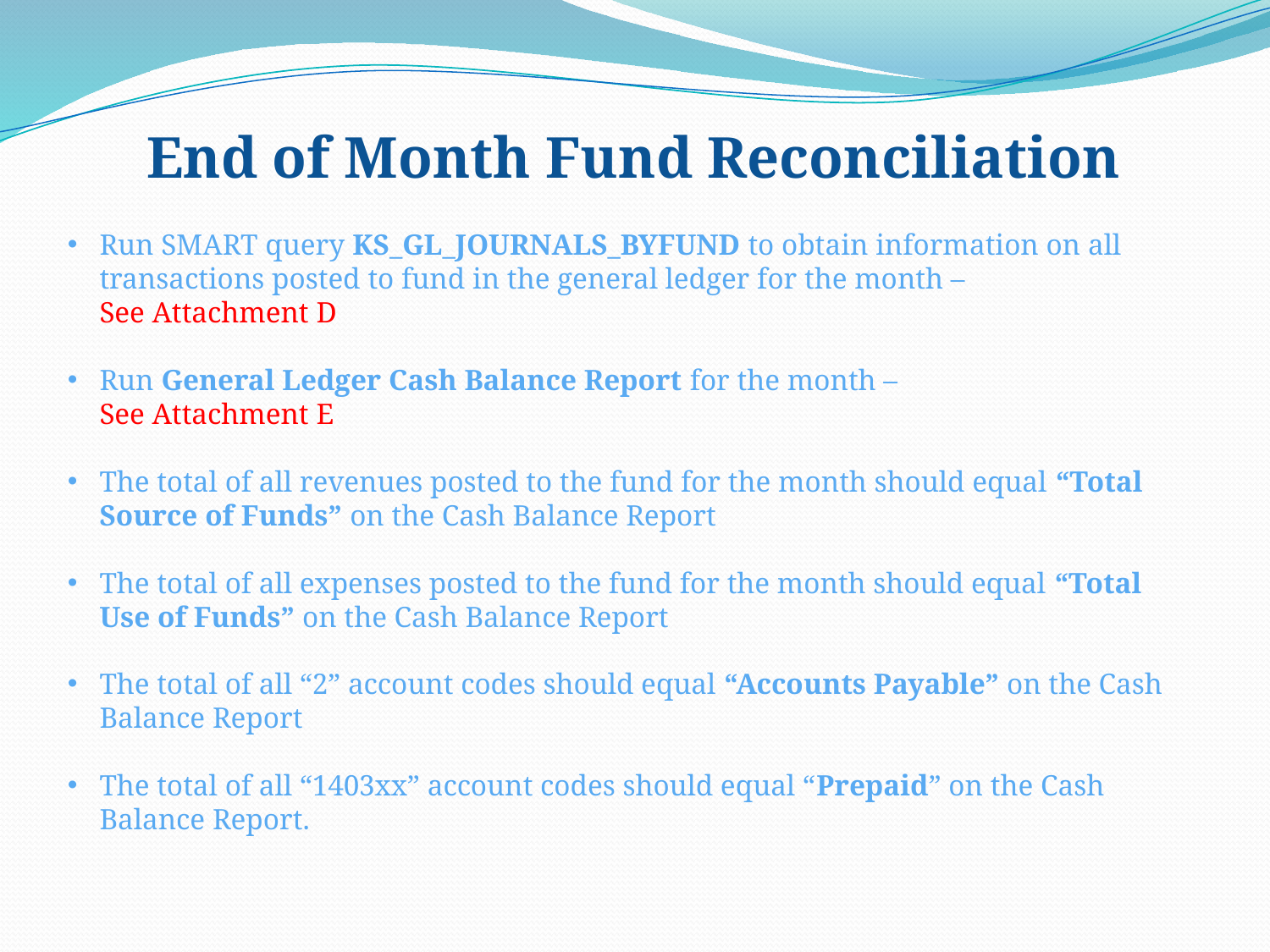

End of Month Fund Reconciliation

Run SMART query KS_GL_JOURNALS_BYFUND to obtain information on all transactions posted to fund in the general ledger for the month –
	See Attachment D

Run General Ledger Cash Balance Report for the month –
	See Attachment E

The total of all revenues posted to the fund for the month should equal “Total Source of Funds” on the Cash Balance Report

The total of all expenses posted to the fund for the month should equal “Total Use of Funds” on the Cash Balance Report

The total of all “2” account codes should equal “Accounts Payable” on the Cash Balance Report

The total of all “1403xx” account codes should equal “Prepaid” on the Cash Balance Report.